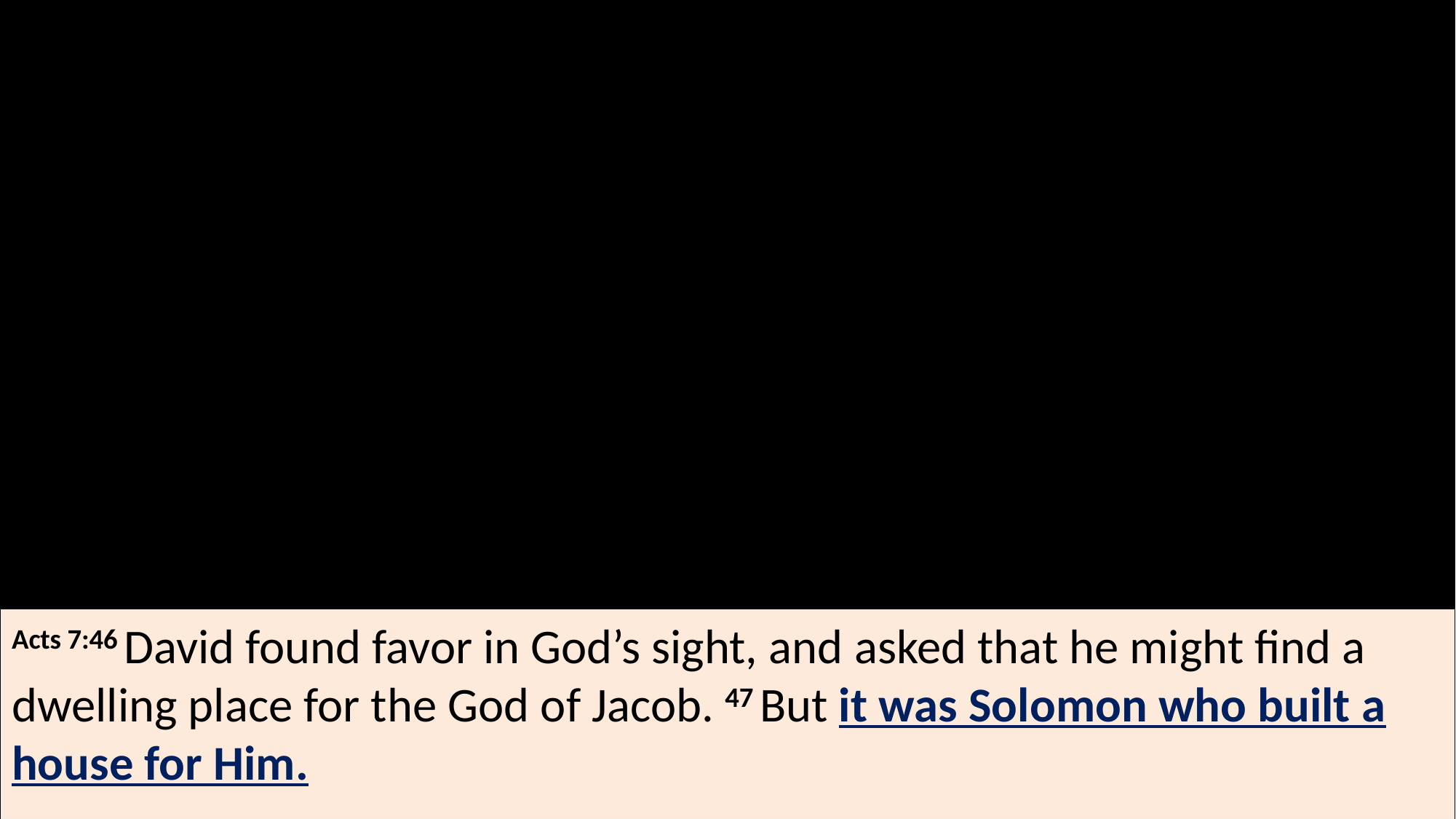

Acts 7:46 David found favor in God’s sight, and asked that he might find a dwelling place for the God of Jacob. 47 But it was Solomon who built a house for Him.